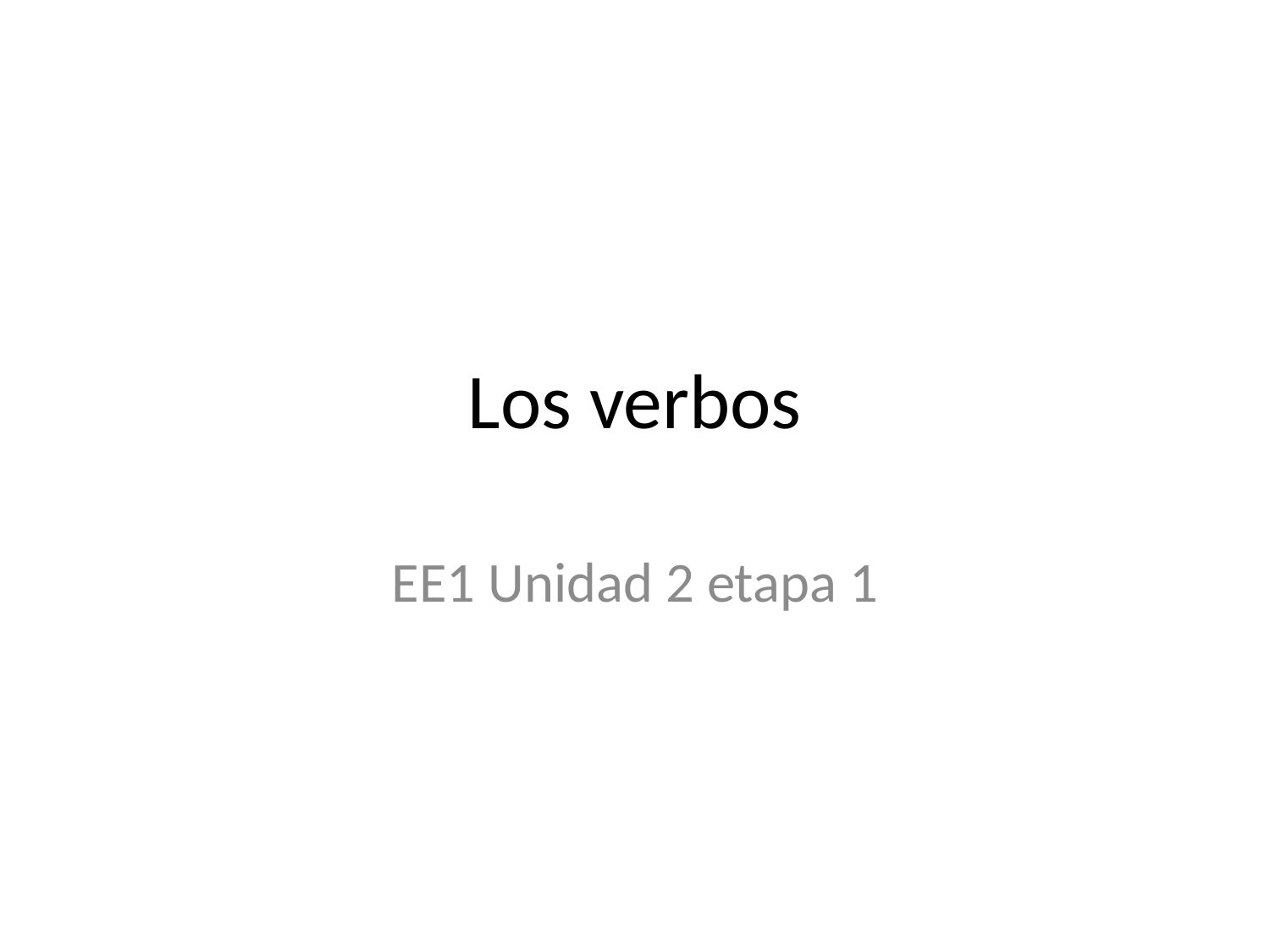

# Los verbos
EE1 Unidad 2 etapa 1